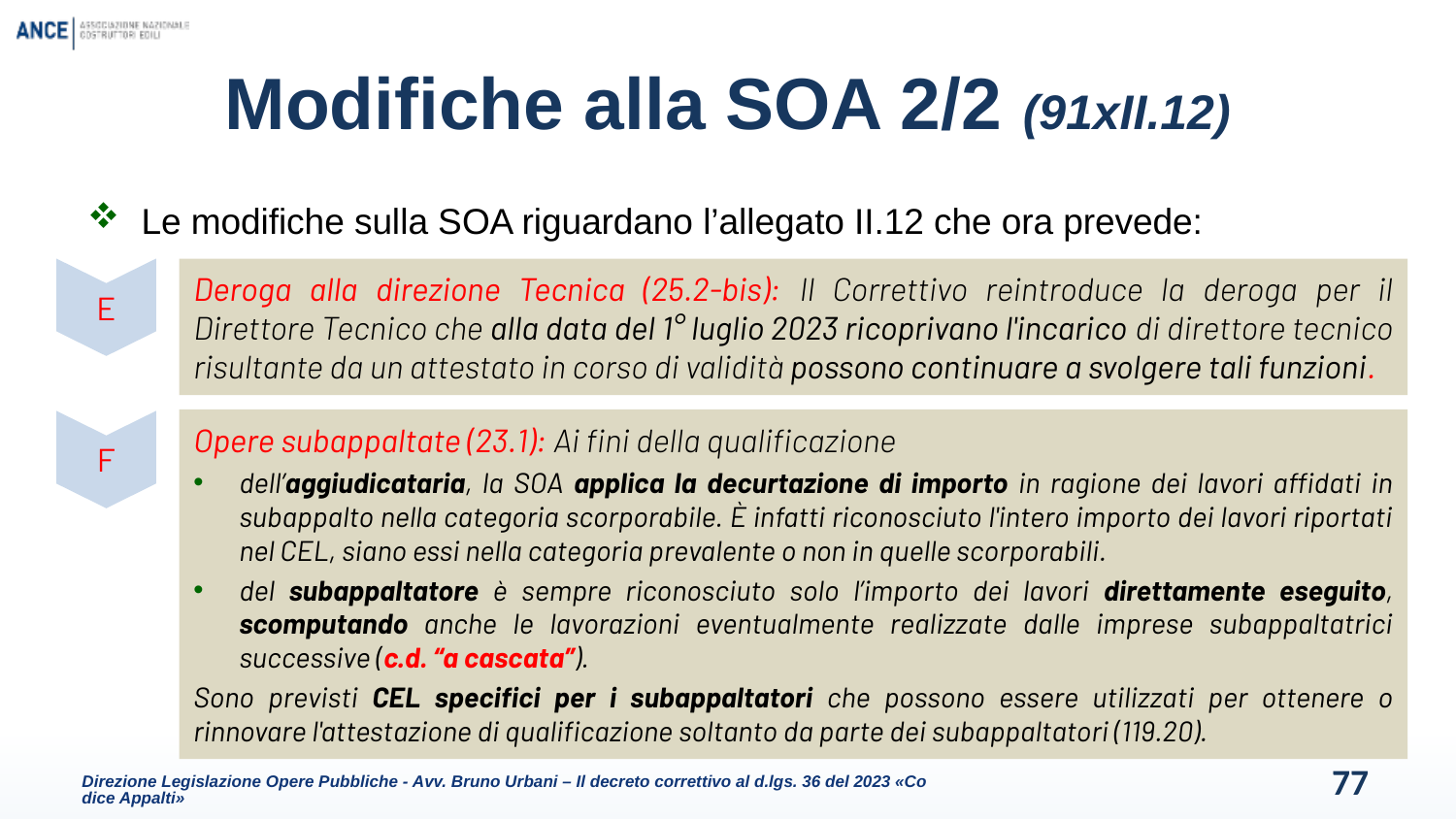

# Modifiche alla SOA 2/2 (91xII.12)
Le modifiche sulla SOA riguardano l’allegato II.12 che ora prevede:
E
Deroga alla direzione Tecnica (25.2-bis): Il Correttivo reintroduce la deroga per il Direttore Tecnico che alla data del 1° luglio 2023 ricoprivano l'incarico di direttore tecnico risultante da un attestato in corso di validità possono continuare a svolgere tali funzioni.
Opere subappaltate (23.1): Ai fini della qualificazione
dell’aggiudicataria, la SOA applica la decurtazione di importo in ragione dei lavori affidati in subappalto nella categoria scorporabile. È infatti riconosciuto l'intero importo dei lavori riportati nel CEL, siano essi nella categoria prevalente o non in quelle scorporabili.
del subappaltatore è sempre riconosciuto solo l’importo dei lavori direttamente eseguito, scomputando anche le lavorazioni eventualmente realizzate dalle imprese subappaltatrici successive (c.d. “a cascata”).
Sono previsti CEL specifici per i subappaltatori che possono essere utilizzati per ottenere o rinnovare l'attestazione di qualificazione soltanto da parte dei subappaltatori (119.20).
F
Direzione Legislazione Opere Pubbliche - Avv. Bruno Urbani – Il decreto correttivo al d.lgs. 36 del 2023 «Codice Appalti»
77